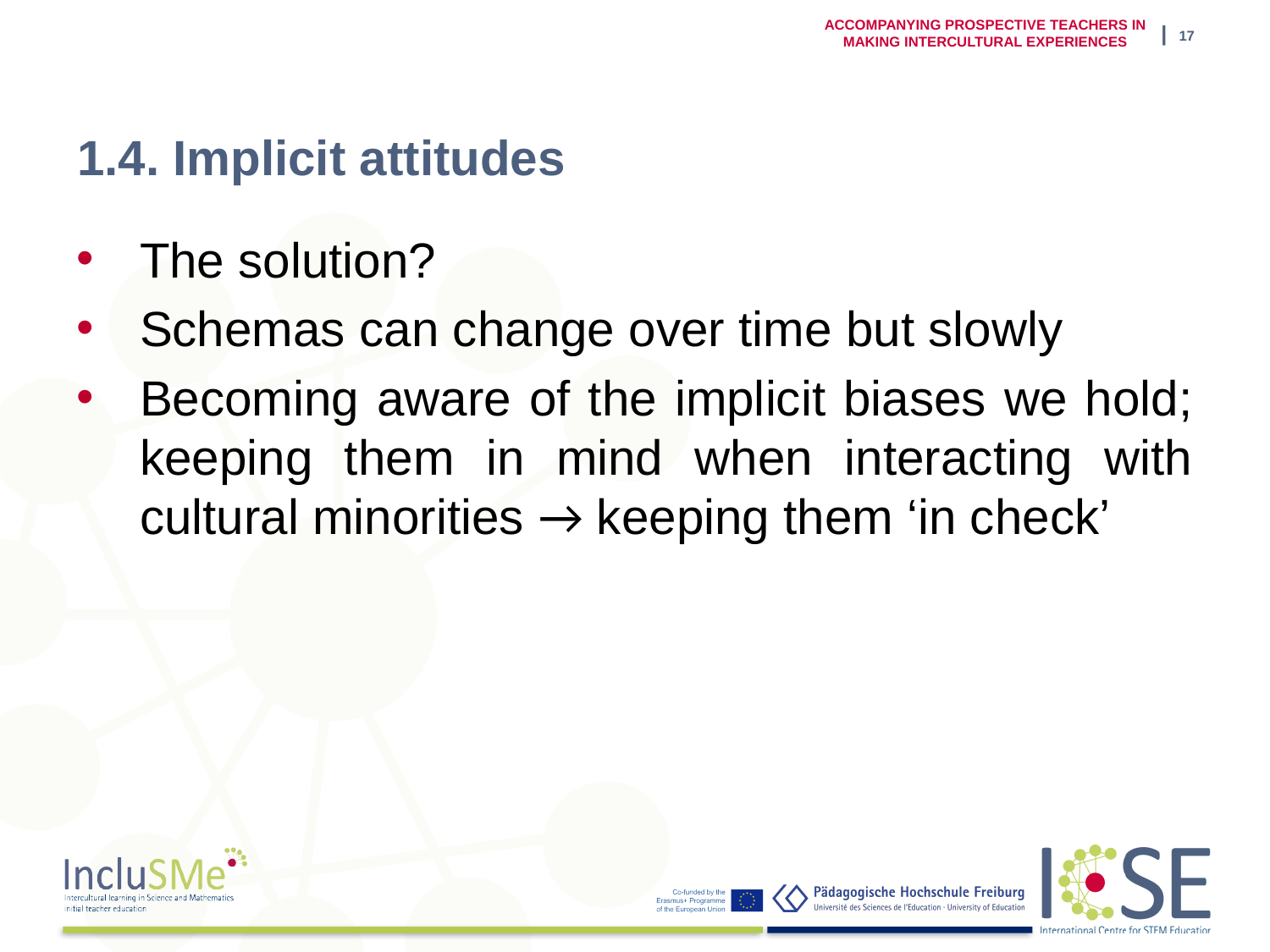

|  17
ACCOMPANYING PROSPECTIVE TEACHERS IN MAKING INTERCULTURAL EXPERIENCES
# 1.4. Implicit attitudes
The solution?
Schemas can change over time but slowly
Becoming aware of the implicit biases we hold; keeping them in mind when interacting with cultural minorities → keeping them ‘in check’